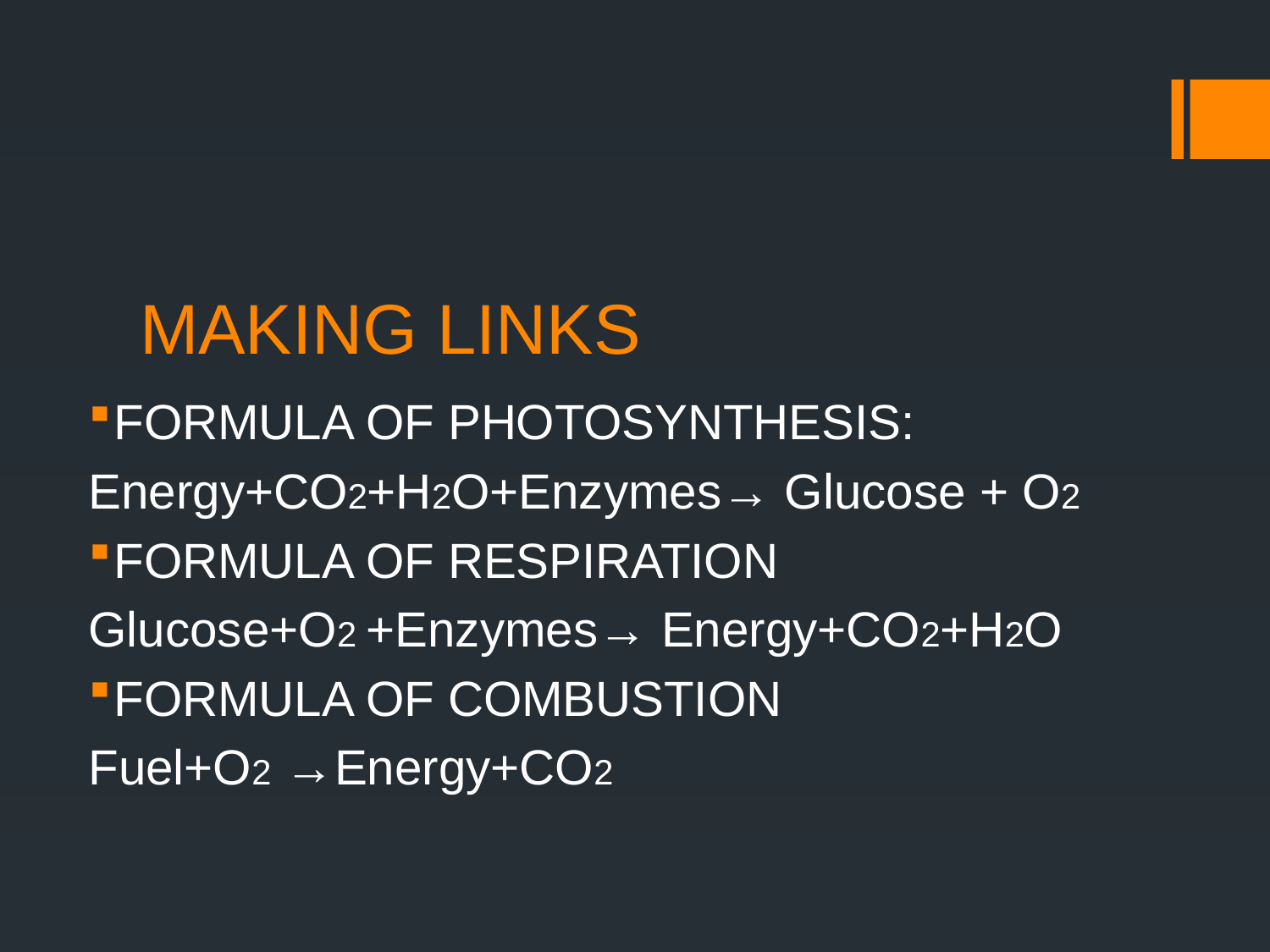

# MAKING LINKS
FORMULA OF PHOTOSYNTHESIS:
Energy+CO2+H2O+Enzymes→ Glucose + O2
FORMULA OF RESPIRATION
Glucose+O2 +Enzymes→ Energy+CO2+H2O
FORMULA OF COMBUSTION
Fuel+O2 →Energy+CO2